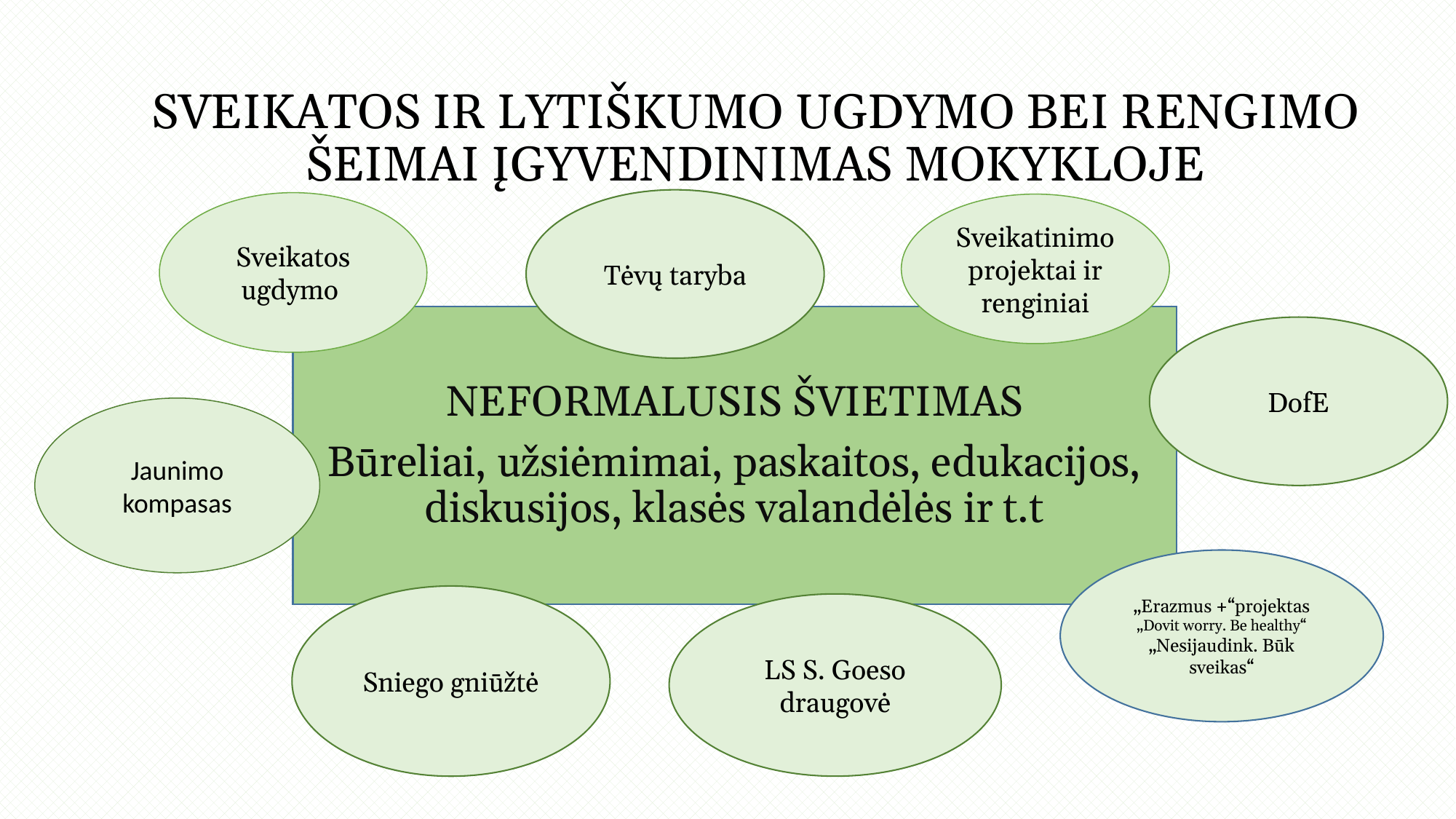

# SVEIKATOS IR LYTIŠKUMO UGDYMO BEI RENGIMO ŠEIMAI ĮGYVENDINIMAS MOKYKLOJE
Tėvų taryba
Sveikatos ugdymo
Sveikatinimo projektai ir renginiai
NEFORMALUSIS ŠVIETIMAS
Būreliai, užsiėmimai, paskaitos, edukacijos, diskusijos, klasės valandėlės ir t.t
DofE
Jaunimo kompasas
„Erazmus +“projektas
„Dovit worry. Be healthy“
„Nesijaudink. Būk sveikas“
Sniego gniūžtė
LS S. Goeso draugovė